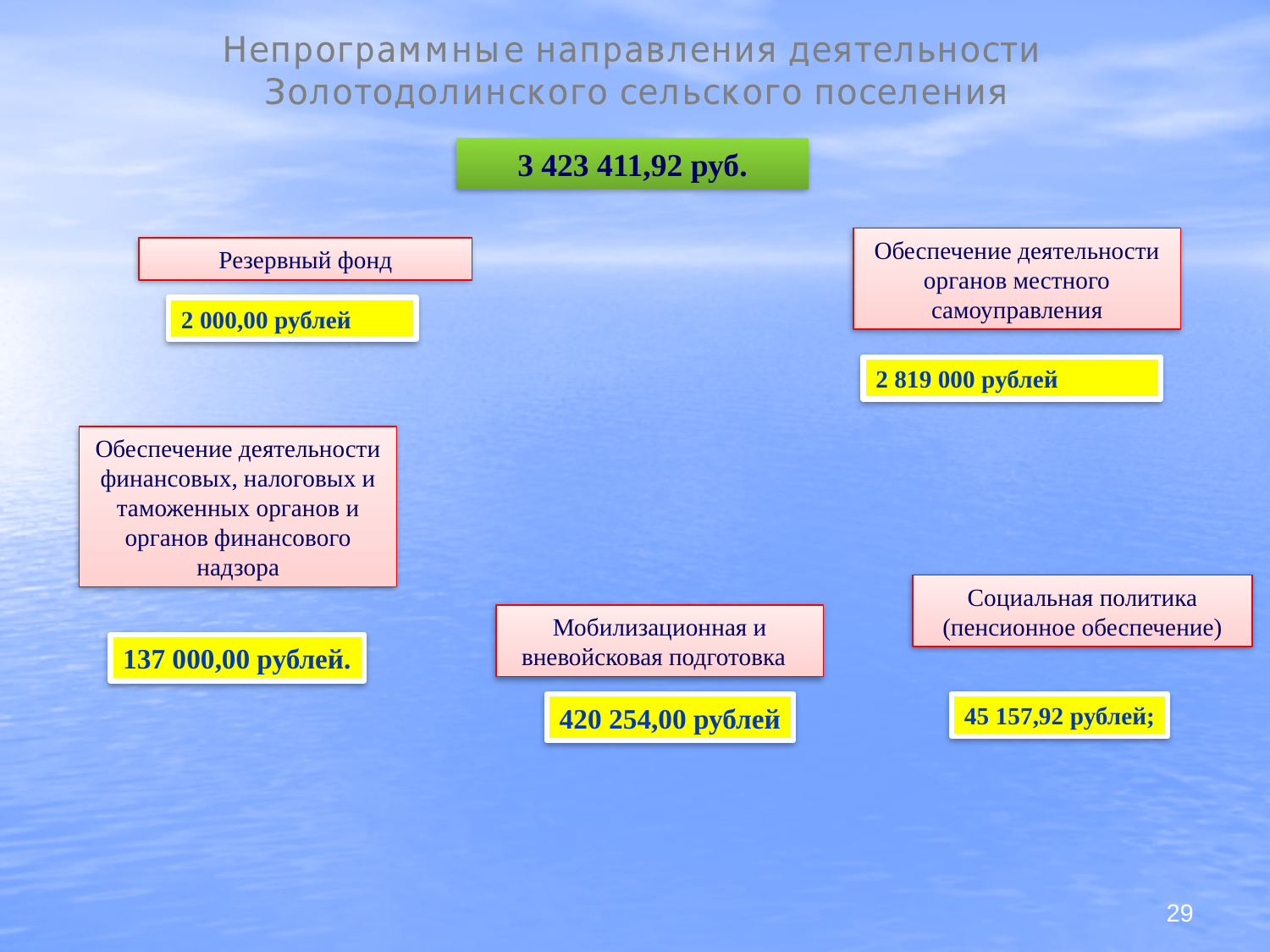

Непрограммные направления деятельности
Золотодолинского сельского поселения
3 423 411,92 руб.
Обеспечение деятельности органов местного самоуправления
Резервный фонд
2 000,00 рублей
2 819 000 рублей
Обеспечение деятельности финансовых, налоговых и таможенных органов и органов финансового надзора
Социальная политика (пенсионное обеспечение)
Мобилизационная и вневойсковая подготовка
137 000,00 рублей.
420 254,00 рублей
45 157,92 рублей;
29